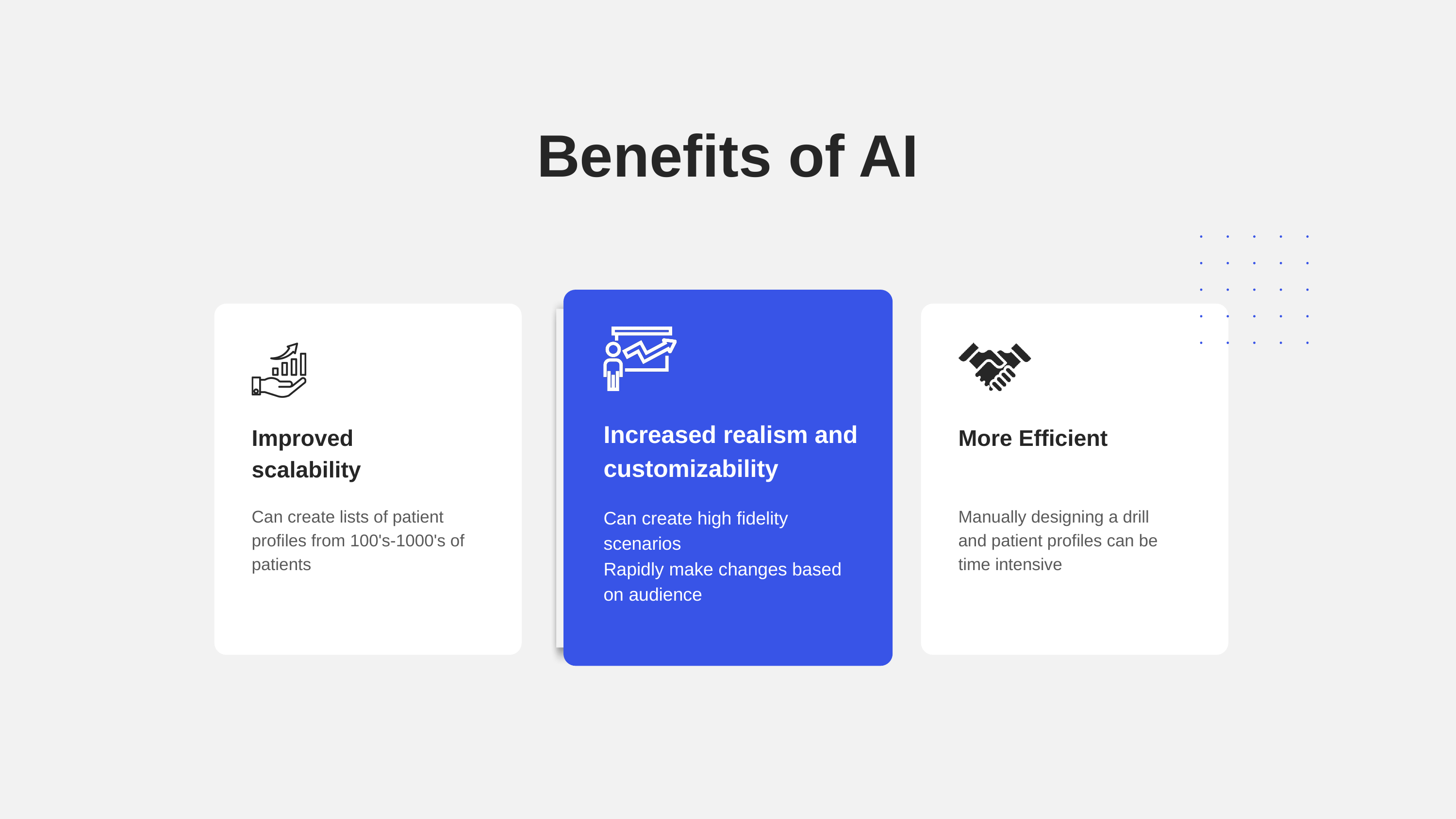

Benefits of AI

Increased realism and customizability
Improved scalability
More Efficient
Can create lists of patient profiles from 100's-1000's of patients
Manually designing a drill and patient profiles can be time intensive
Can create high fidelity scenarios
Rapidly make changes based on audience